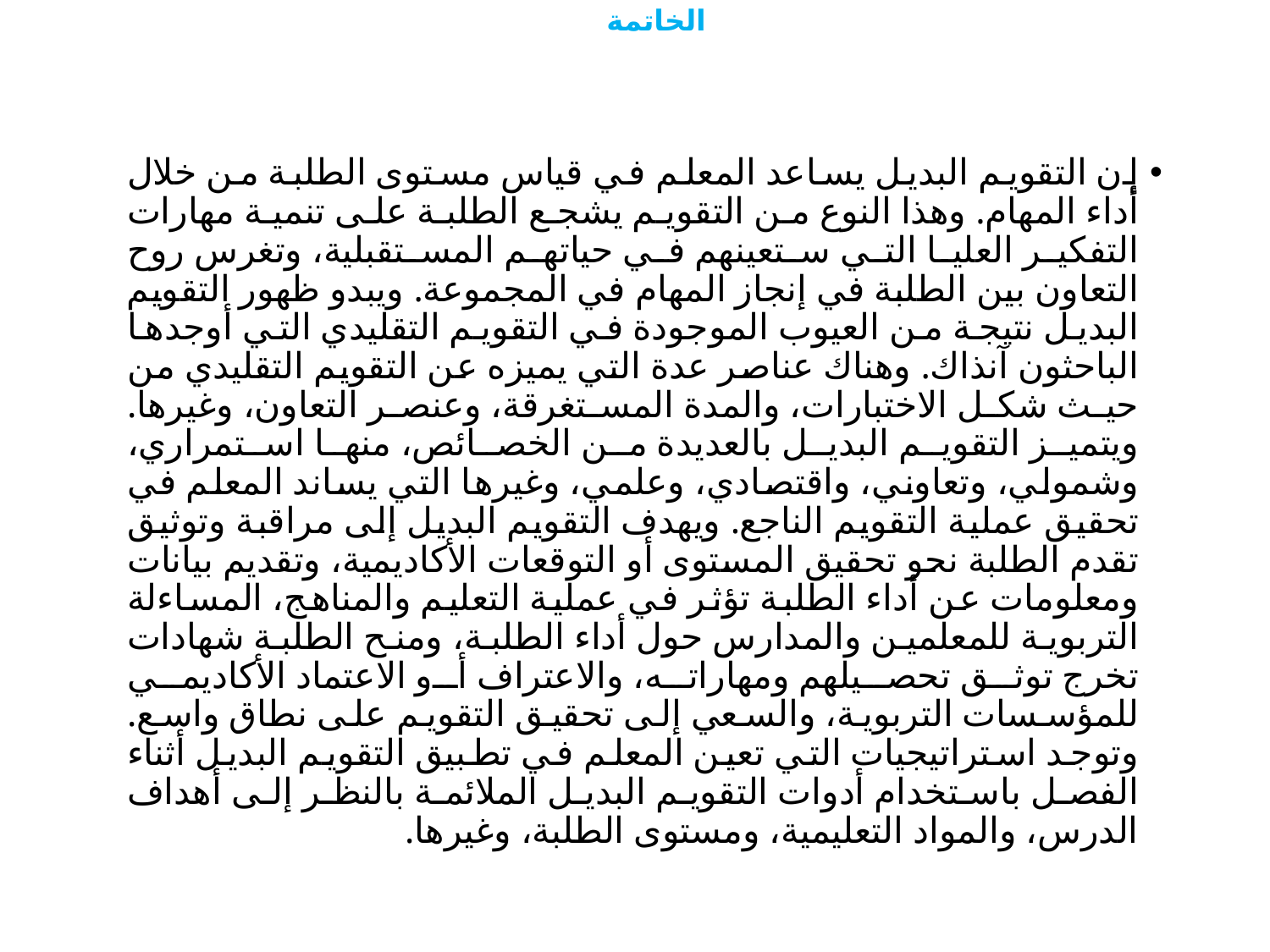

# الخاتمة
إن التقويم البديل يساعد المعلم في قياس مستوى الطلبة من خلال أداء المهام. وهذا النوع من التقويم يشجع الطلبة على تنمية مهارات التفكير العليا التي ستعينهم في حياتهم المستقبلية، وتغرس روح التعاون بين الطلبة في إنجاز المهام في المجموعة. ويبدو ظهور التقويم البديل نتيجة من العيوب الموجودة في التقويم التقليدي التي أوجدها الباحثون آنذاك. وهناك عناصر عدة التي يميزه عن التقويم التقليدي من حيث شكل الاختبارات، والمدة المستغرقة، وعنصر التعاون، وغيرها. ويتميز التقويم البديل بالعديدة من الخصائص، منها استمراري، وشمولي، وتعاوني، واقتصادي، وعلمي، وغيرها التي يساند المعلم في تحقيق عملية التقويم الناجع. ويهدف التقويم البديل إلى مراقبة وتوثيق تقدم الطلبة نحو تحقيق المستوى أو التوقعات الأكاديمية، وتقديم بيانات ومعلومات عن أداء الطلبة تؤثر في عملية التعليم والمناهج، المساءلة التربوية للمعلمين والمدارس حول أداء الطلبة، ومنح الطلبة شهادات تخرج توثق تحصيلهم ومهاراته، والاعتراف أو الاعتماد الأكاديمي للمؤسسات التربوية، والسعي إلى تحقيق التقويم على نطاق واسع. وتوجد استراتيجيات التي تعين المعلم في تطبيق التقويم البديل أثناء الفصل باستخدام أدوات التقويم البديل الملائمة بالنظر إلى أهداف الدرس، والمواد التعليمية، ومستوى الطلبة، وغيرها.